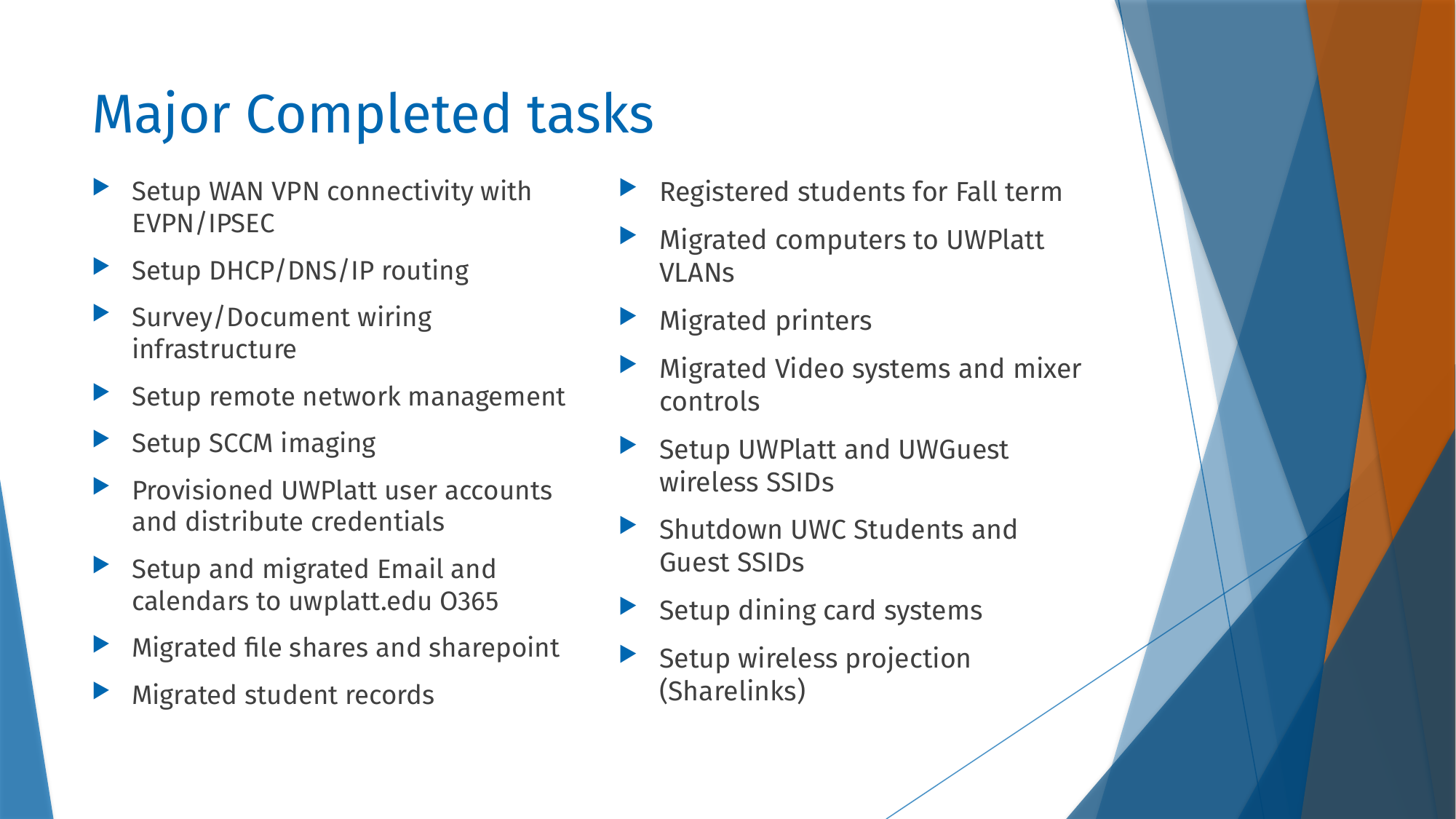

# Major Completed tasks
Setup WAN VPN connectivity with EVPN/IPSEC
Setup DHCP/DNS/IP routing
Survey/Document wiring infrastructure
Setup remote network management
Setup SCCM imaging
Provisioned UWPlatt user accounts and distribute credentials
Setup and migrated Email and calendars to uwplatt.edu O365
Migrated file shares and sharepoint
Migrated student records
Registered students for Fall term
Migrated computers to UWPlatt VLANs
Migrated printers
Migrated Video systems and mixer controls
Setup UWPlatt and UWGuest wireless SSIDs
Shutdown UWC Students and Guest SSIDs
Setup dining card systems
Setup wireless projection (Sharelinks)